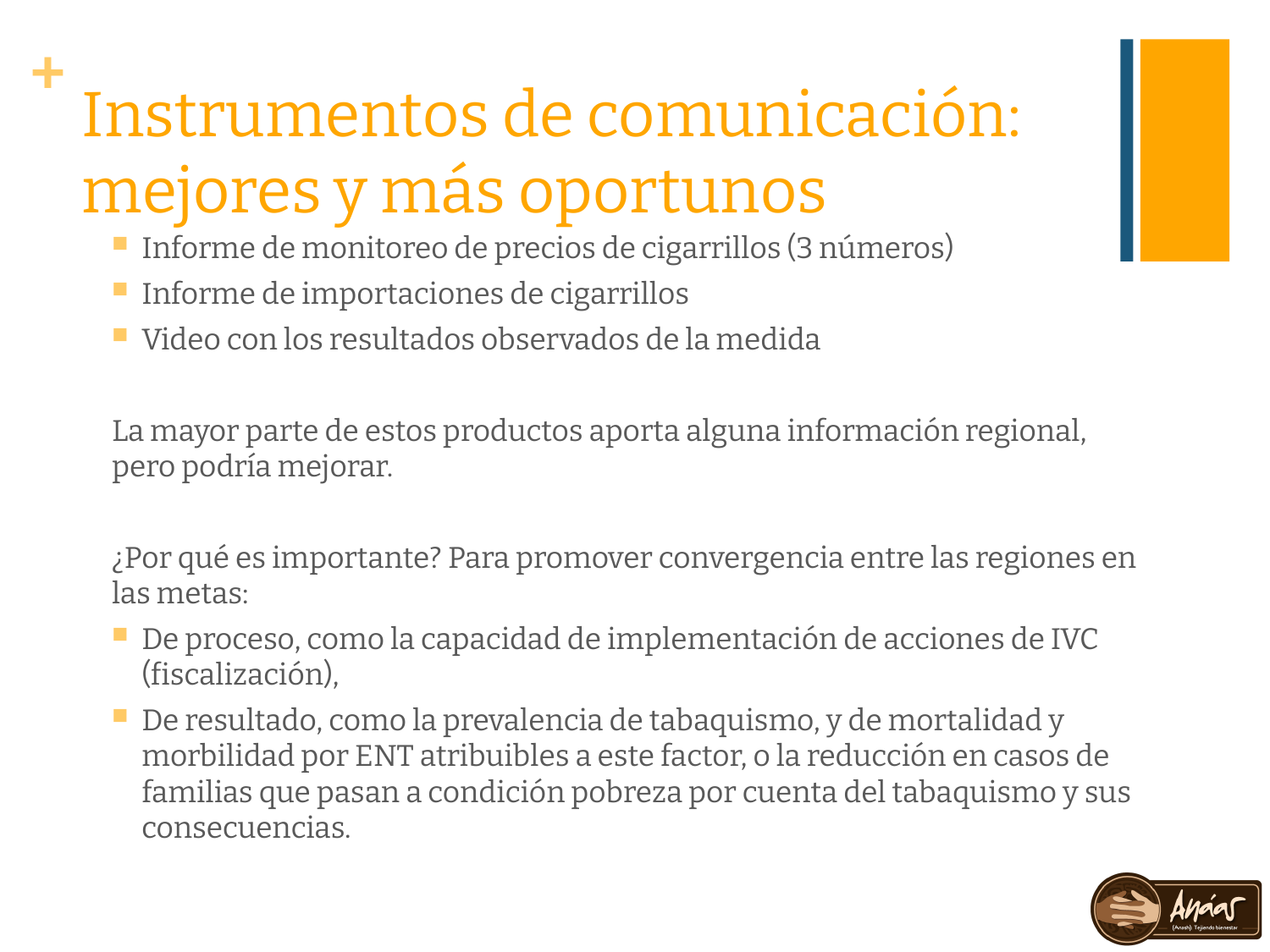

# Instrumentos de comunicación: mejores y más oportunos
Informe de monitoreo de precios de cigarrillos (3 números)
Informe de importaciones de cigarrillos
Video con los resultados observados de la medida

La mayor parte de estos productos aporta alguna información regional, pero podría mejorar.

¿Por qué es importante? Para promover convergencia entre las regiones en las metas:
De proceso, como la capacidad de implementación de acciones de IVC (fiscalización),
De resultado, como la prevalencia de tabaquismo, y de mortalidad y morbilidad por ENT atribuibles a este factor, o la reducción en casos de familias que pasan a condición pobreza por cuenta del tabaquismo y sus consecuencias.